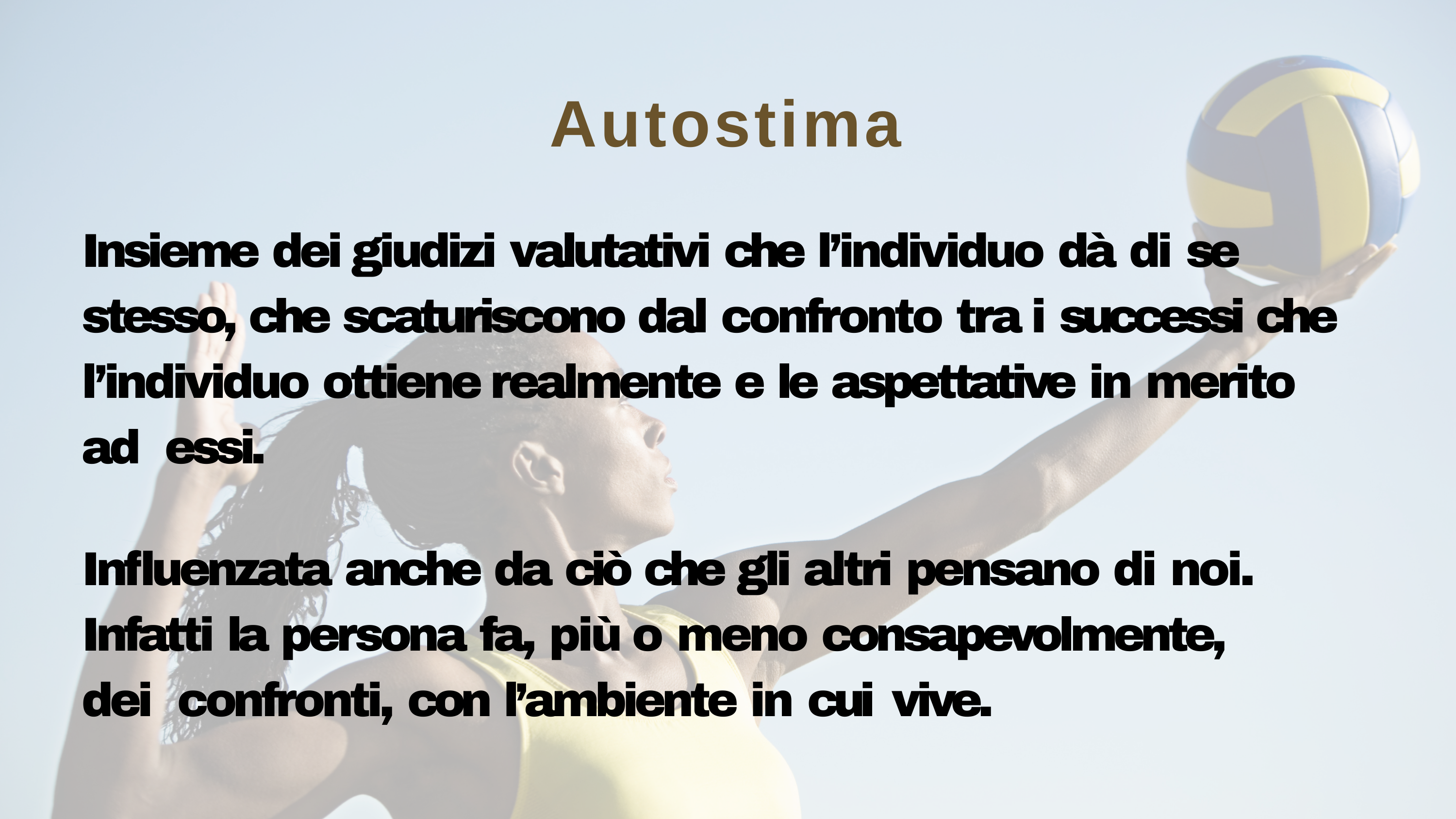

# Autostima
Insieme dei giudizi valutativi che l’individuo dà di se  stesso, che scaturiscono dal confronto tra i successi che  l’individuo ottiene realmente e le aspettative in merito ad  essi.

Influenzata anche da ciò che gli altri pensano di noi.  Infatti la persona fa, più o meno consapevolmente, dei  confronti, con l’ambiente in cui vive.